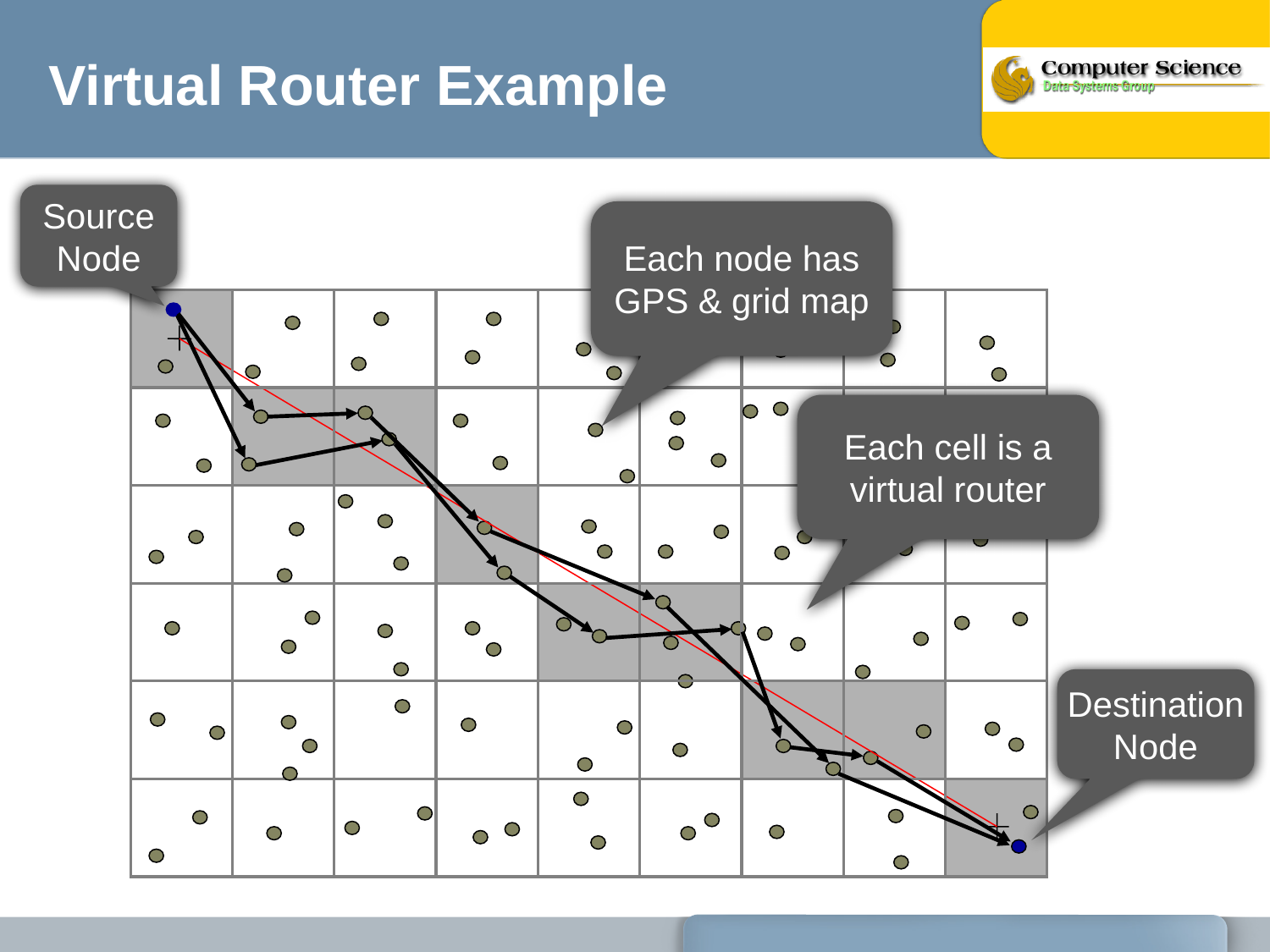

Virtual Router Example
Source Node
Each node has GPS & grid map

Each cell is a virtual router

Destination Node